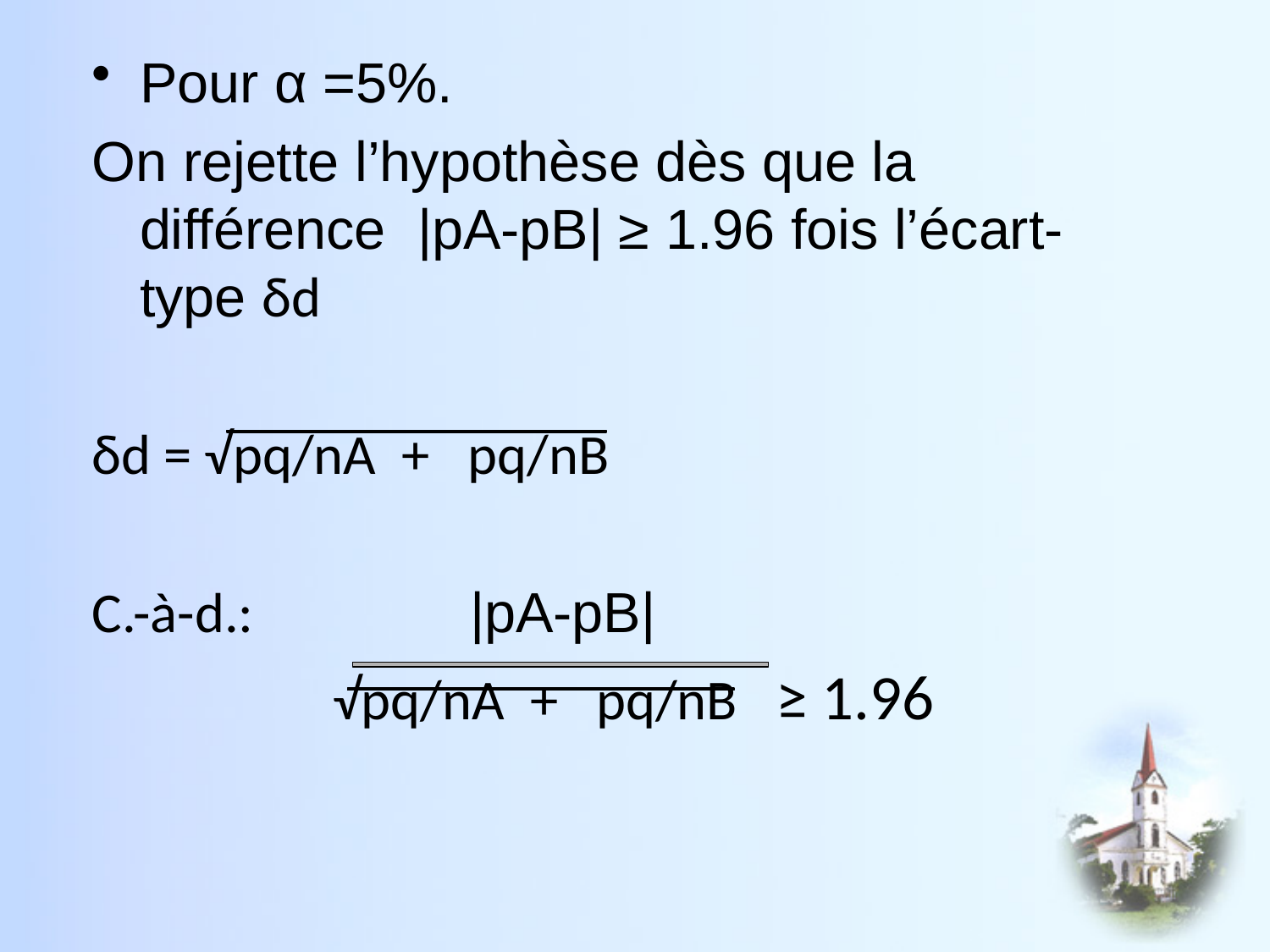

Pour α =5%.
On rejette l’hypothèse dès que la différence  |pA-pB| ≥ 1.96 fois l’écart-type δd

δd = √pq/nA  +   pq/nB

C.-à-d.:                 |pA-pB|
                   √pq/nA  +   pq/nB   ≥ 1.96